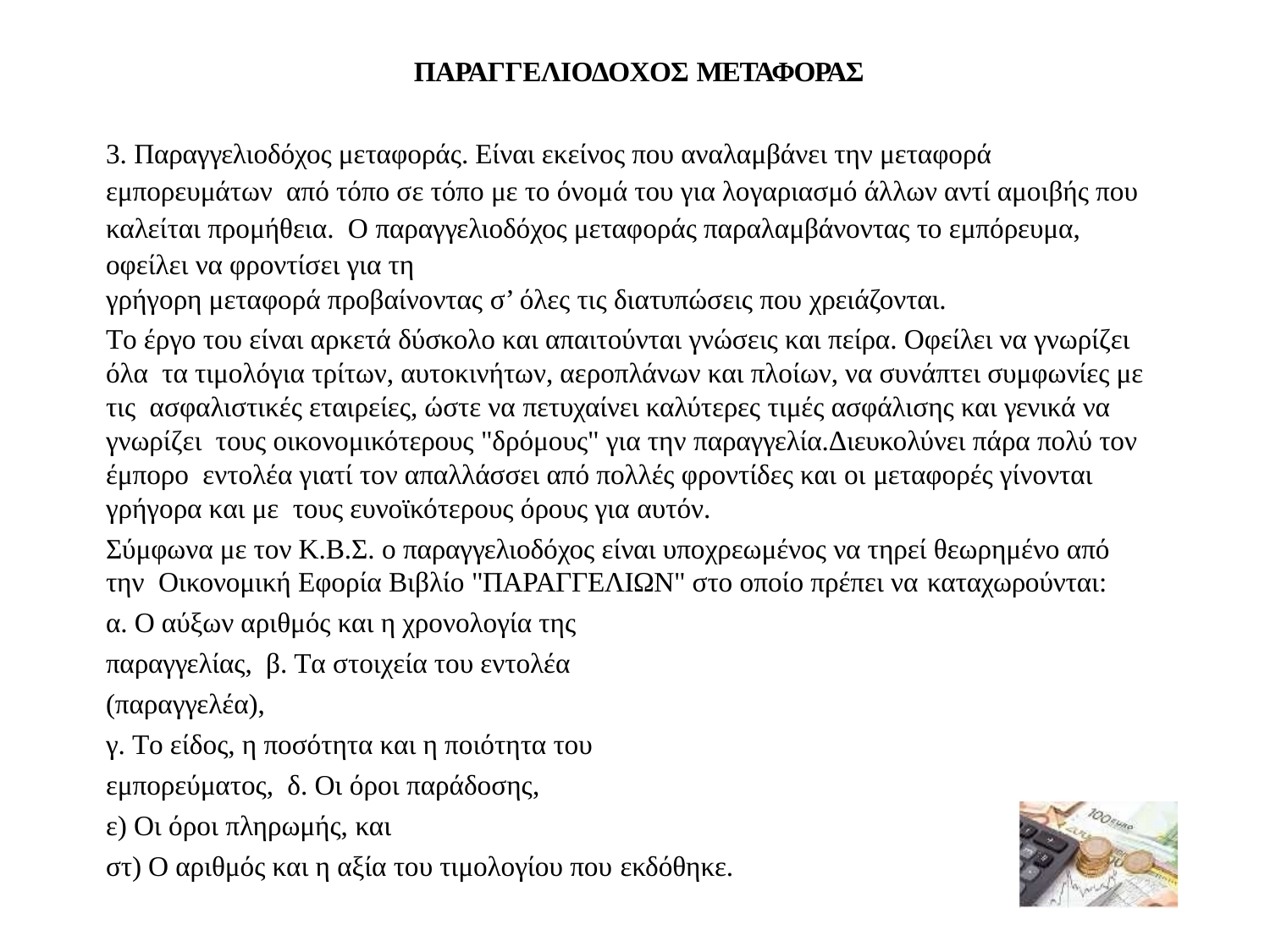

ΠΑΡΑΓΓΕΛΙΟΔΟΧΟΣ ΜΕΤΑΦΟΡΑΣ

3. Παραγγελιοδόχος μεταφοράς. Eίναι εκείνος που αναλαμβάνει την μεταφορά εμπορευμάτων  από τόπο σε τόπο με το όνομά του για λογαριασμό άλλων αντί αμοιβής που καλείται προμήθεια.  O παραγγελιοδόχος μεταφοράς παραλαμβάνοντας το εμπόρευμα, οφείλει να φροντίσει για τη
γρήγορη μεταφορά προβαίνοντας σ’ όλες τις διατυπώσεις που χρειάζονται.
Tο έργο του είναι αρκετά δύσκολο και απαιτούνται γνώσεις και πείρα. Oφείλει να γνωρίζει όλα  τα τιμολόγια τρίτων, αυτοκινήτων, αεροπλάνων και πλοίων, να συνάπτει συμφωνίες με τις  ασφαλιστικές εταιρείες, ώστε να πετυχαίνει καλύτερες τιμές ασφάλισης και γενικά να γνωρίζει  τους οικονομικότερους "δρόμους" για την παραγγελία.Διευκολύνει πάρα πολύ τον έμπορο  εντολέα γιατί τον απαλλάσσει από πολλές φροντίδες και οι μεταφορές γίνονται γρήγορα και με  τους ευνοϊκότερους όρους για αυτόν.
Σύμφωνα με τον K.B.Σ. ο παραγγελιοδόχος είναι υποχρεωμένος να τηρεί θεωρημένο από την  Oικονομική Eφορία Bιβλίο "ΠAPAΓΓEΛIΩN" στο οποίο πρέπει να καταχωρούνται:
α. O αύξων αριθμός και η χρονολογία της παραγγελίας,  β. Tα στοιχεία του εντολέα (παραγγελέα),
γ. Tο είδος, η ποσότητα και η ποιότητα του εμπορεύματος,  δ. Oι όροι παράδοσης,
ε) Oι όροι πληρωμής, και
στ) O αριθμός και η αξία του τιμολογίου που εκδόθηκε.